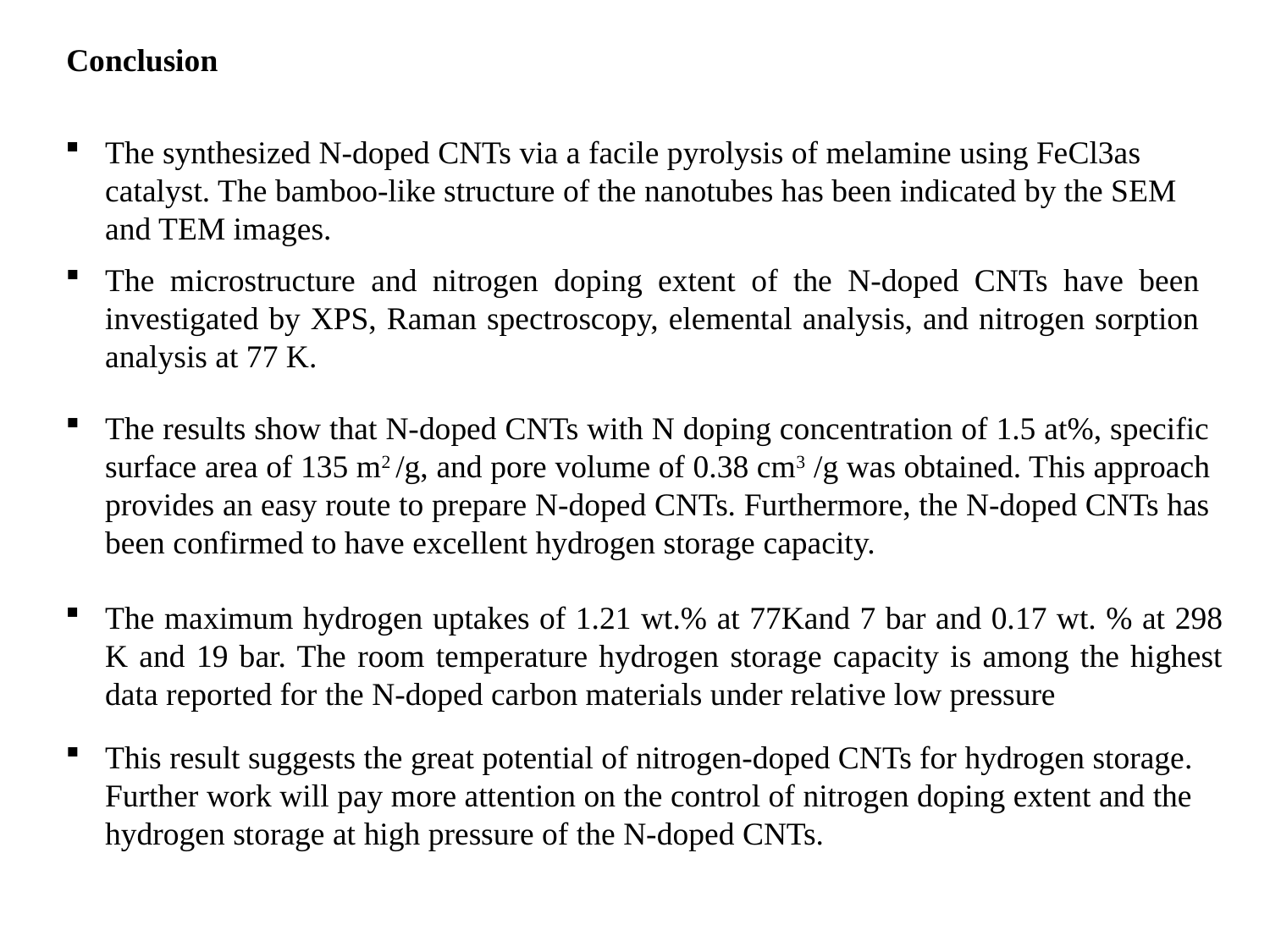

Conclusion
The synthesized N-doped CNTs via a facile pyrolysis of melamine using FeCl3as catalyst. The bamboo-like structure of the nanotubes has been indicated by the SEM and TEM images.
The microstructure and nitrogen doping extent of the N-doped CNTs have been investigated by XPS, Raman spectroscopy, elemental analysis, and nitrogen sorption analysis at 77 K.
The results show that N-doped CNTs with N doping concentration of 1.5 at%, specific surface area of 135 m2 /g, and pore volume of 0.38 cm3 /g was obtained. This approach provides an easy route to prepare N-doped CNTs. Furthermore, the N-doped CNTs has been confirmed to have excellent hydrogen storage capacity.
The maximum hydrogen uptakes of 1.21 wt.% at 77Kand 7 bar and 0.17 wt. % at 298 K and 19 bar. The room temperature hydrogen storage capacity is among the highest data reported for the N-doped carbon materials under relative low pressure
This result suggests the great potential of nitrogen-doped CNTs for hydrogen storage. Further work will pay more attention on the control of nitrogen doping extent and the hydrogen storage at high pressure of the N-doped CNTs.